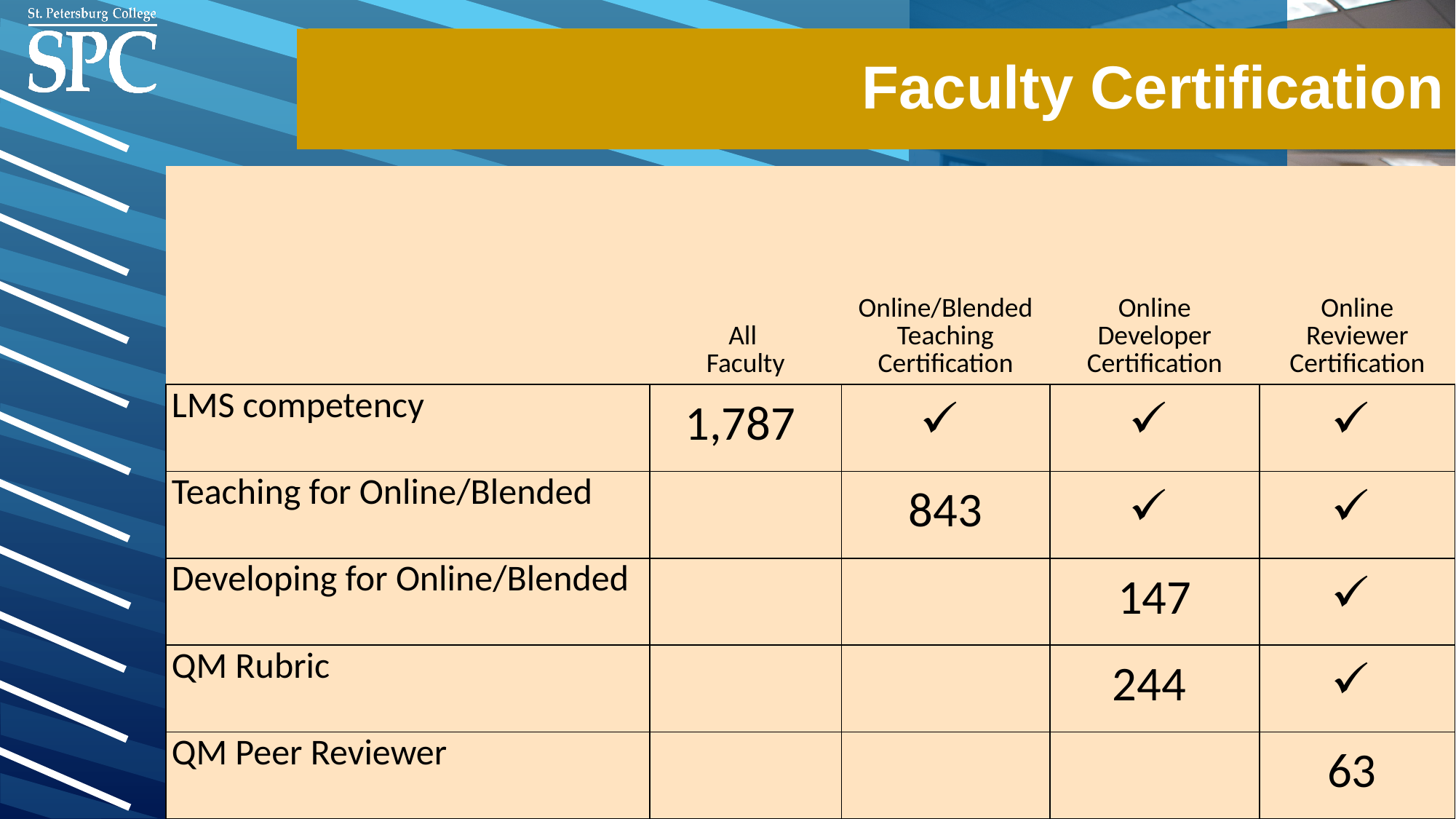

# Faculty Certification
|  | All Faculty | Online/Blended Teaching Certification | Online Developer Certification | Online Reviewer Certification |
| --- | --- | --- | --- | --- |
| LMS competency | 1,787 |  |  |  |
| Teaching for Online/Blended |  | 843 |  |  |
| Developing for Online/Blended |  |  | 147 |  |
| QM Rubric |  |  | 244 |  |
| QM Peer Reviewer |  |  |  | 63 |